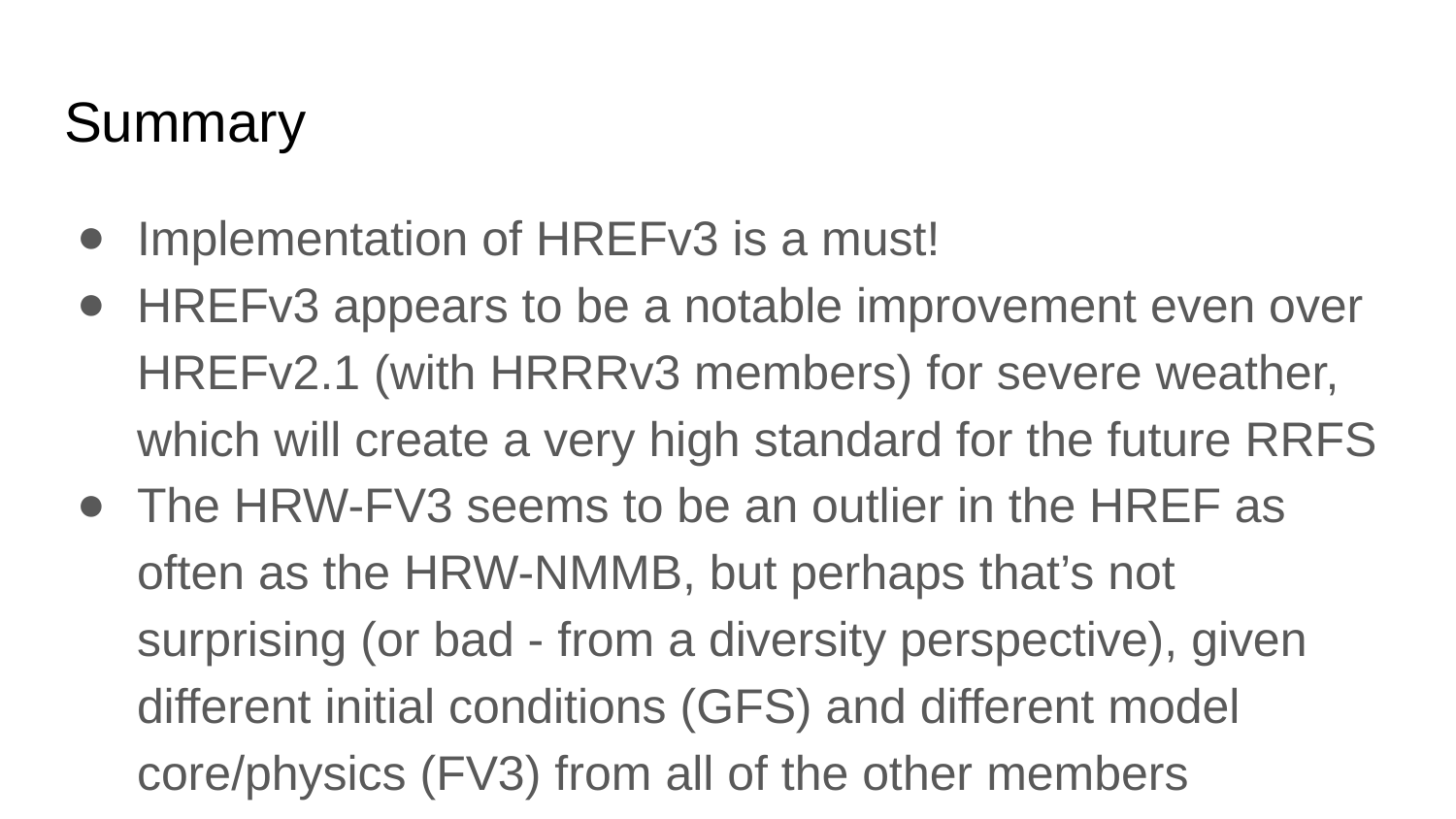

# Summary
Implementation of HREFv3 is a must!
HREFv3 appears to be a notable improvement even over HREFv2.1 (with HRRRv3 members) for severe weather, which will create a very high standard for the future RRFS
The HRW-FV3 seems to be an outlier in the HREF as often as the HRW-NMMB, but perhaps that’s not surprising (or bad - from a diversity perspective), given different initial conditions (GFS) and different model core/physics (FV3) from all of the other members